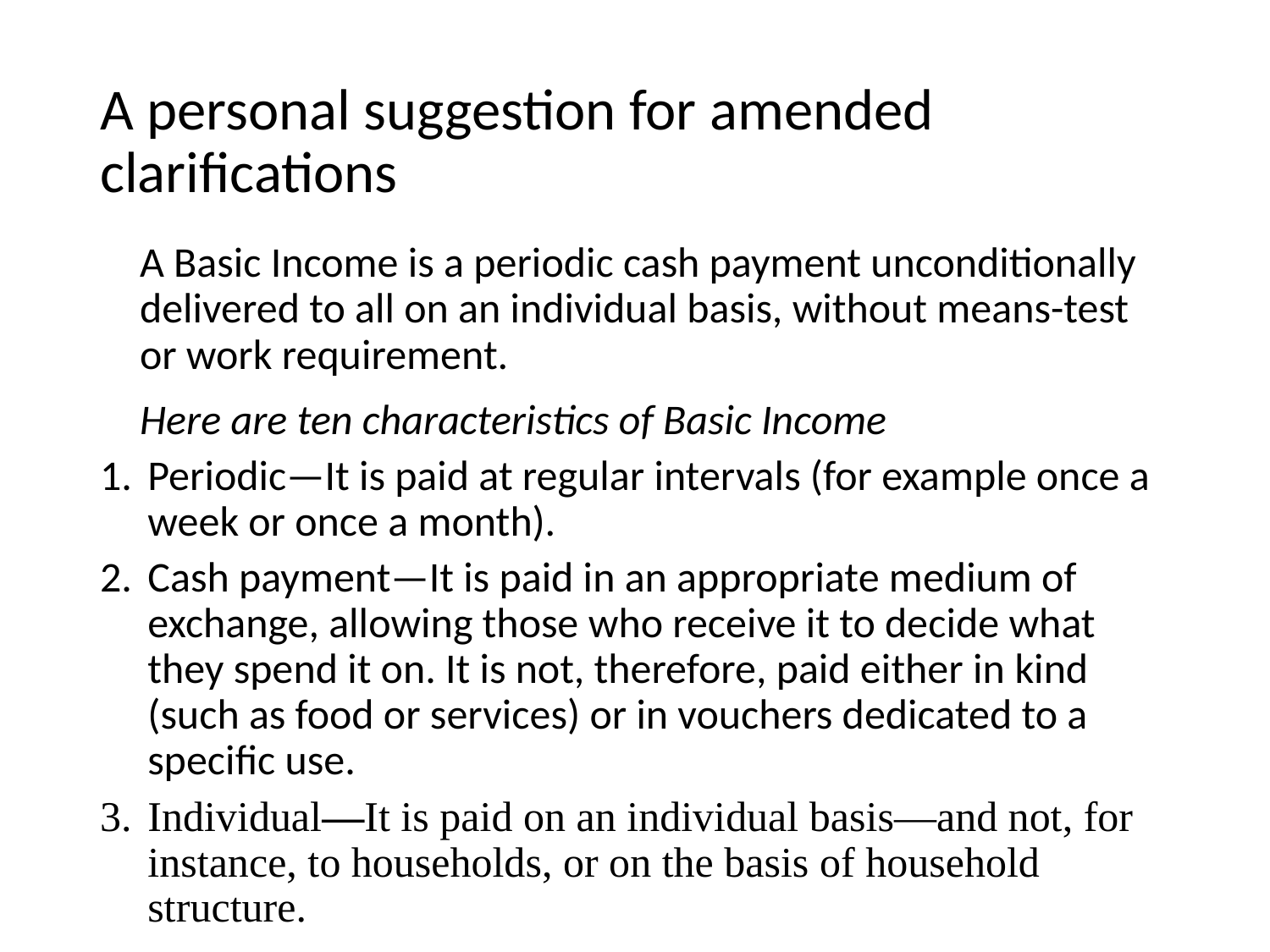

# A personal suggestion for amended clarifications
A Basic Income is a periodic cash payment unconditionally delivered to all on an individual basis, without means-test or work requirement.
Here are ten characteristics of Basic Income
Periodic—It is paid at regular intervals (for example once a week or once a month).
Cash payment—It is paid in an appropriate medium of exchange, allowing those who receive it to decide what they spend it on. It is not, therefore, paid either in kind (such as food or services) or in vouchers dedicated to a specific use.
Individual—It is paid on an individual basis—and not, for instance, to households, or on the basis of household structure.